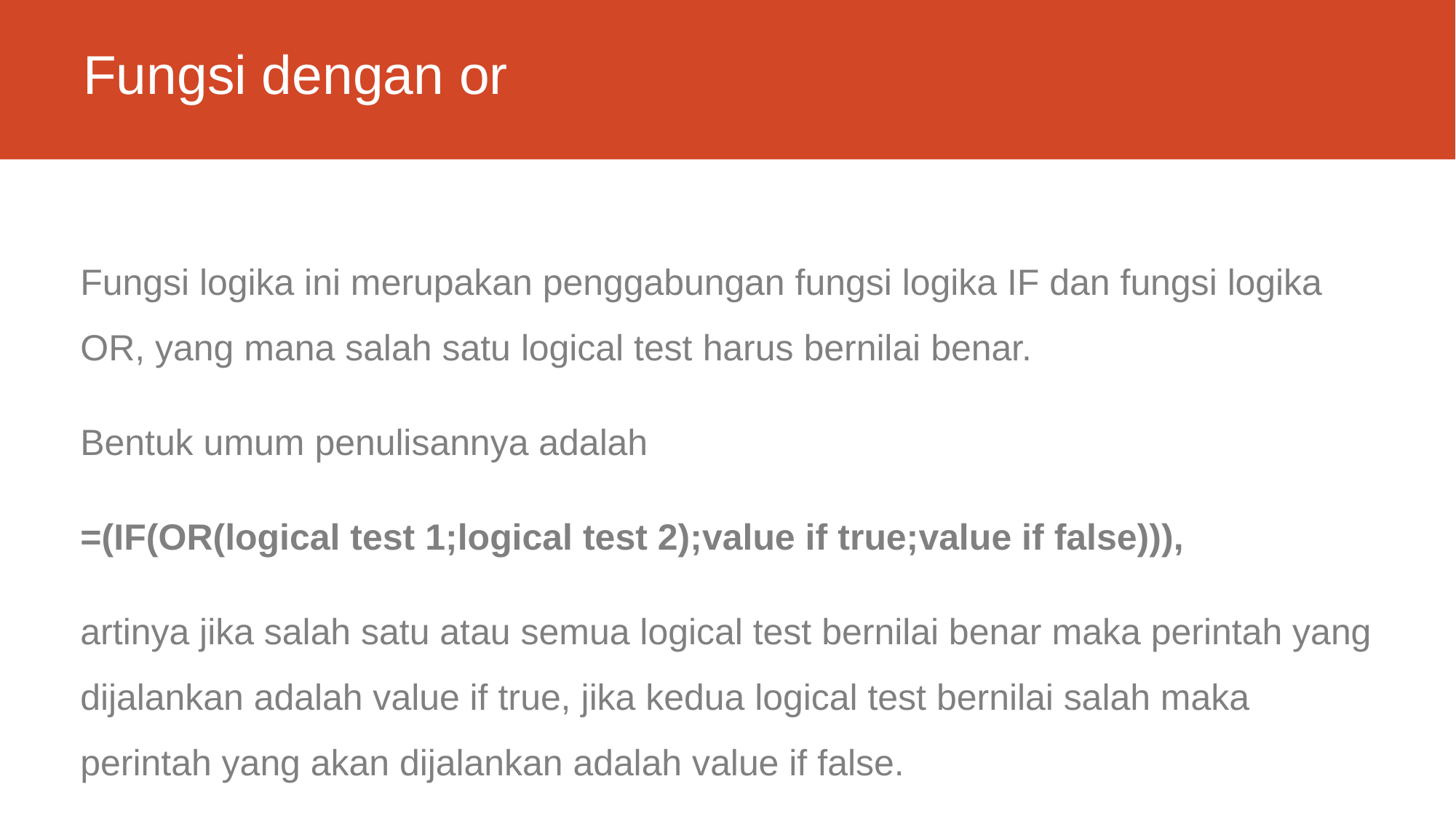

# Fungsi dengan or

Fungsi logika ini merupakan penggabungan fungsi logika IF dan fungsi logika OR, yang mana salah satu logical test harus bernilai benar.
Bentuk umum penulisannya adalah
=(IF(OR(logical test 1;logical test 2);value if true;value if false))),
artinya jika salah satu atau semua logical test bernilai benar maka perintah yang dijalankan adalah value if true, jika kedua logical test bernilai salah maka perintah yang akan dijalankan adalah value if false.